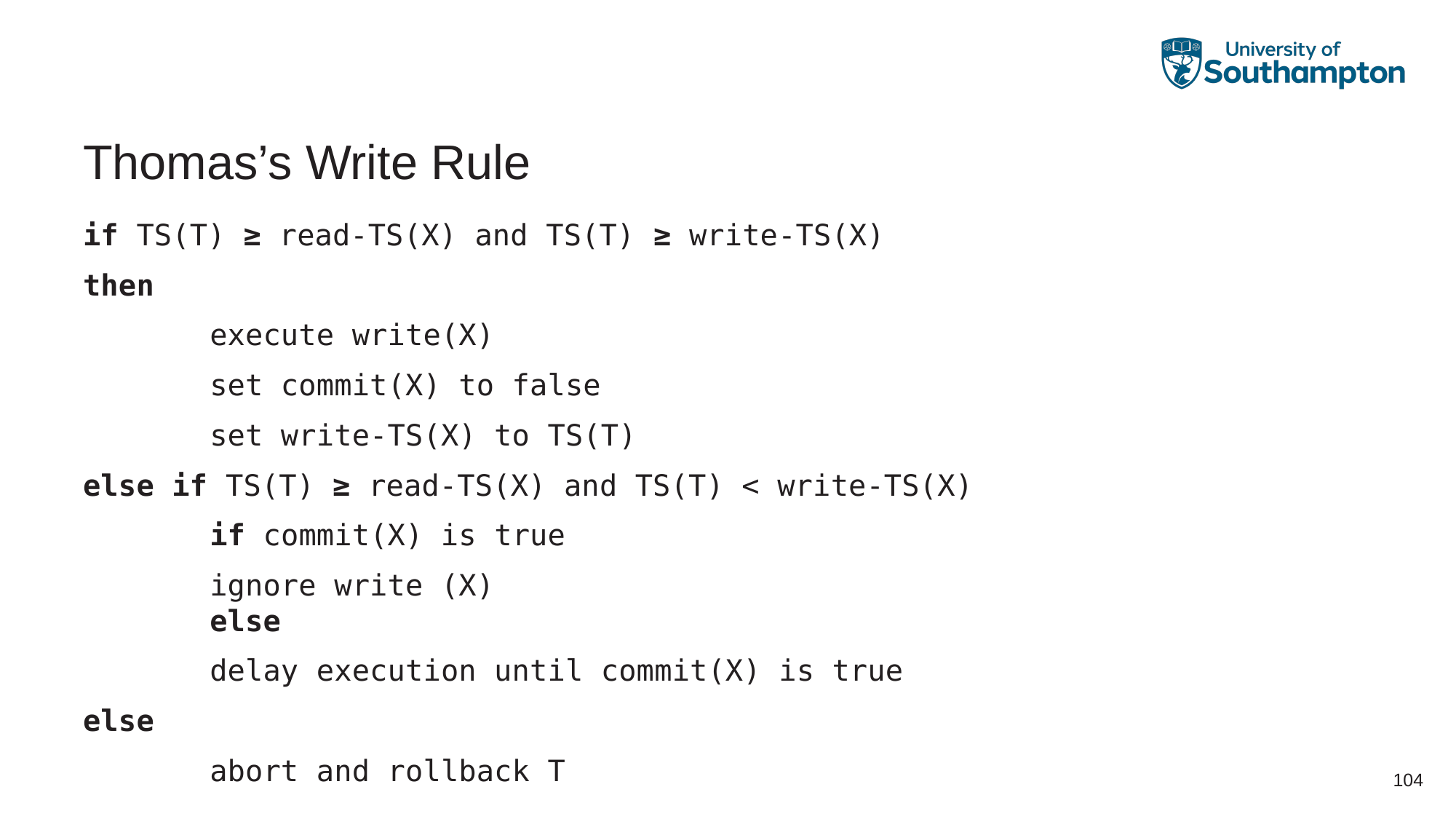

# Thomas’s Write Rule
if TS(T) ≥ read-TS(X) and TS(T) ≥ write-TS(X)
then
		execute write(X)
		set commit(X) to false
		set write-TS(X) to TS(T)
else if TS(T) ≥ read-TS(X) and TS(T) < write-TS(X)
		if commit(X) is true
			ignore write (X)
	else
			delay execution until commit(X) is true
else
	 	abort and rollback T